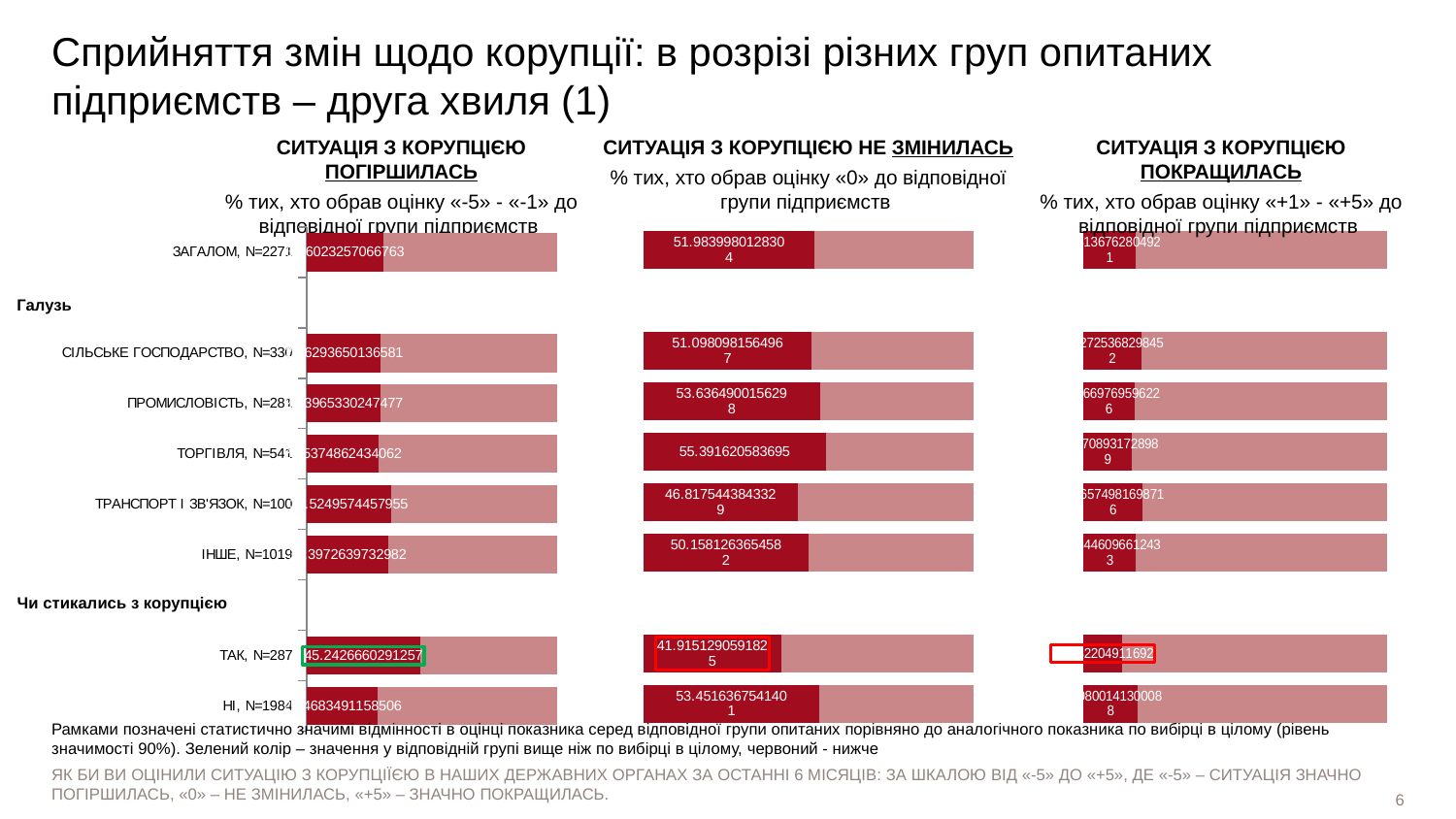

# Сприйняття змін щодо корупції: в розрізі різних груп опитаних підприємств – друга хвиля (1)
СИТУАЦІЯ З КОРУПЦІЄЮ ПОГІРШИЛАСЬ
% тих, хто обрав оцінку «-5» - «-1» до відповідної групи підприємств
СИТУАЦІЯ З КОРУПЦІЄЮ НЕ ЗМІНИЛАСЬ
% тих, хто обрав оцінку «0» до відповідної групи підприємств
СИТУАЦІЯ З КОРУПЦІЄЮ ПОКРАЩИЛАСЬ
% тих, хто обрав оцінку «+1» - «+5» до відповідної групи підприємств

### Chart

| Category | Ряд 1 | Ряд 2 |
|---|---|---|
| ЗАГАЛОМ, N=2271 | 51.983998012830426 | 48.016001987169574 |
|  | None | None |
| СІЛЬСЬКЕ ГОСПОДАРСТВО, N=330 | 51.098098156496704 | 48.901901843503296 |
| ПРОМИСЛОВІСТЬ, N=281 | 53.636490015629754 | 46.363509984370246 |
| ТОРГІВЛЯ, N=541 | 55.39162058369498 | 44.60837941630502 |
| ТРАНСПОРТ І ЗВ'ЯЗОК, N=100 | 46.81754438433291 | 53.18245561566709 |
| ІНШЕ, N=1019 | 50.15812636545816 | 49.84187363454184 |
|  | None | None |
| ТАК, N=287 | 41.91512905918253 | 58.08487094081747 |
| НІ, N=1984 | 53.45163675414011 | 46.54836324585989 |

### Chart

| Category | Ряд 1 | Ряд 2 |
|---|---|---|
| ЗАГАЛОМ, N=2271 | 17.413676280492137 | 82.58632371950786 |
|  | None | None |
| СІЛЬСЬКЕ ГОСПОДАРСТВО, N=330 | 19.27253682984519 | 80.7274631701548 |
| ПРОМИСЛОВІСТЬ, N=281 | 16.9669769596226 | 83.0330230403774 |
| ТОРГІВЛЯ, N=541 | 16.070893172898863 | 83.92910682710114 |
| ТРАНСПОРТ І ЗВ'ЯЗОК, N=100 | 19.65749816987162 | 80.34250183012838 |
| ІНШЕ, N=1019 | 17.444609661243273 | 82.55539033875672 |
|  | None | None |
| ТАК, N=287 | 12.842204911692015 | 87.15779508830798 |
| НІ, N=1984 | 18.080014130008834 | 81.91998586999117 |

### Chart

| Category | Ряд 1 | Ряд 2 |
|---|---|---|
| ЗАГАЛОМ, N=2271 | 30.602325706676314 | 69.39767429332369 |
|  | None | None |
| СІЛЬСЬКЕ ГОСПОДАРСТВО, N=330 | 29.629365013658106 | 70.3706349863419 |
| ПРОМИСЛОВІСТЬ, N=281 | 29.396533024747708 | 70.60346697525229 |
| ТОРГІВЛЯ, N=541 | 28.537486243406196 | 71.46251375659381 |
| ТРАНСПОРТ І ЗВ'ЯЗОК, N=100 | 33.52495744579546 | 66.47504255420455 |
| ІНШЕ, N=1019 | 32.39726397329818 | 67.60273602670182 |
|  | None | None |
| ТАК, N=287 | 45.24266602912566 | 54.75733397087434 |
| НІ, N=1984 | 28.468349115850604 | 71.5316508841494 |
Галузь
Чи стикались з корупцією
Рамками позначені статистично значимі відмінності в оцінці показника серед відповідної групи опитаних порівняно до аналогічного показника по вибірці в цілому (рівень значимості 90%). Зелений колір – значення у відповідній групі вище ніж по вибірці в цілому, червоний - нижче
ЯК БИ ВИ ОЦІНИЛИ СИТУАЦІЮ З КОРУПЦІЇЄЮ В НАШИХ ДЕРЖАВНИХ ОРГАНАХ ЗА ОСТАННІ 6 МІСЯЦІВ: ЗА ШКАЛОЮ ВІД «-5» ДО «+5», ДЕ «-5» – СИТУАЦІЯ ЗНАЧНО ПОГІРШИЛАСЬ, «0» – НЕ ЗМІНИЛАСЬ, «+5» – ЗНАЧНО ПОКРАЩИЛАСЬ.